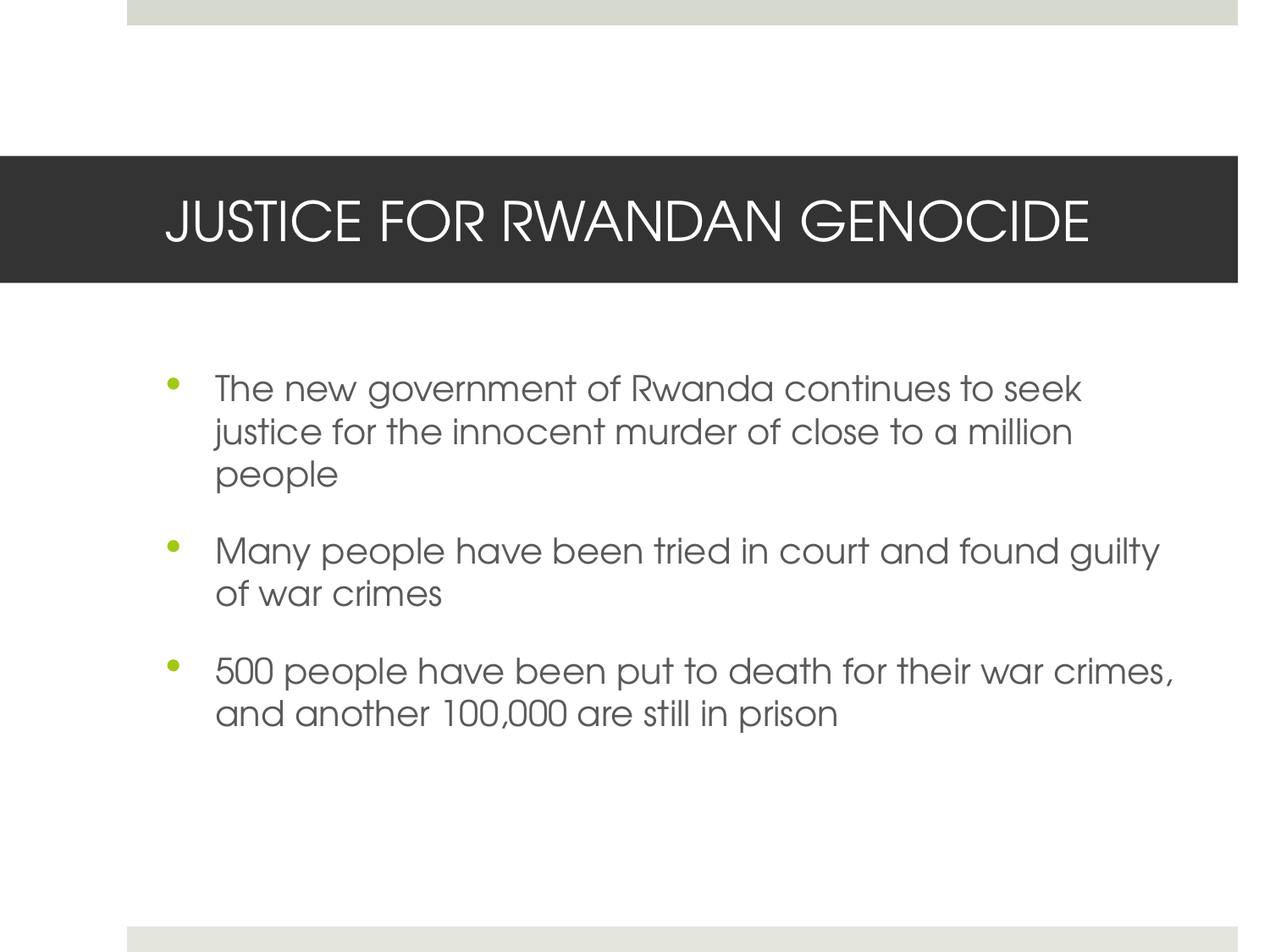

# JUSTICE FOR RWANDAN GENOCIDE
The new government of Rwanda continues to seek justice for the innocent murder of close to a million people
Many people have been tried in court and found guilty of war crimes
500 people have been put to death for their war crimes, and another 100,000 are still in prison